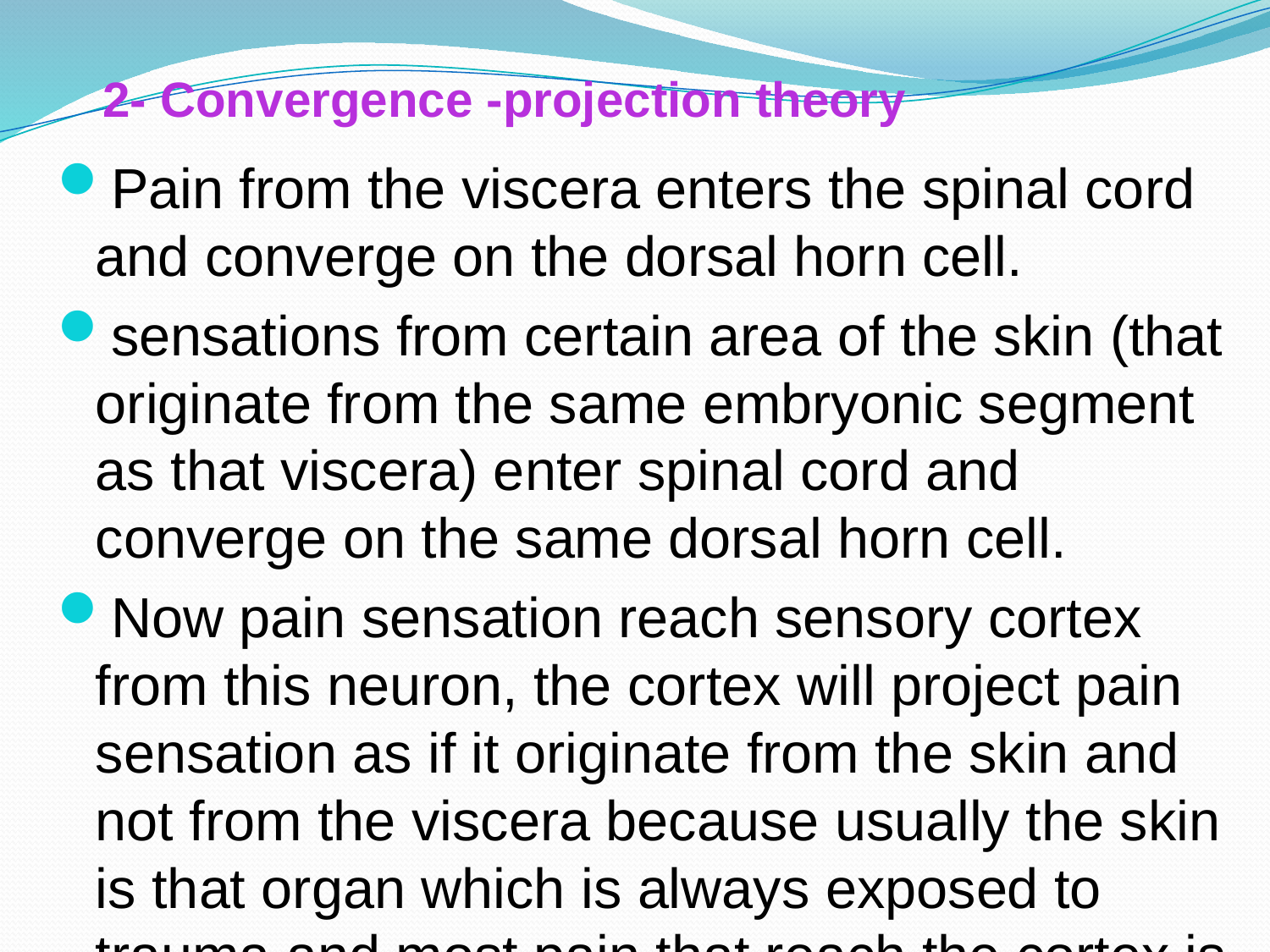

# 2- Convergence -projection theory
Pain from the viscera enters the spinal cord  and converge on the dorsal horn cell.
sensations from certain area of the skin (that originate from the same embryonic segment as that viscera) enter spinal cord and converge on the same dorsal horn cell.
Now pain sensation reach sensory cortex from this neuron, the cortex will project pain sensation as if it originate from the skin and not from the viscera because usually the skin is that organ which is always exposed to trauma and most pain that reach the cortex is coming from it.